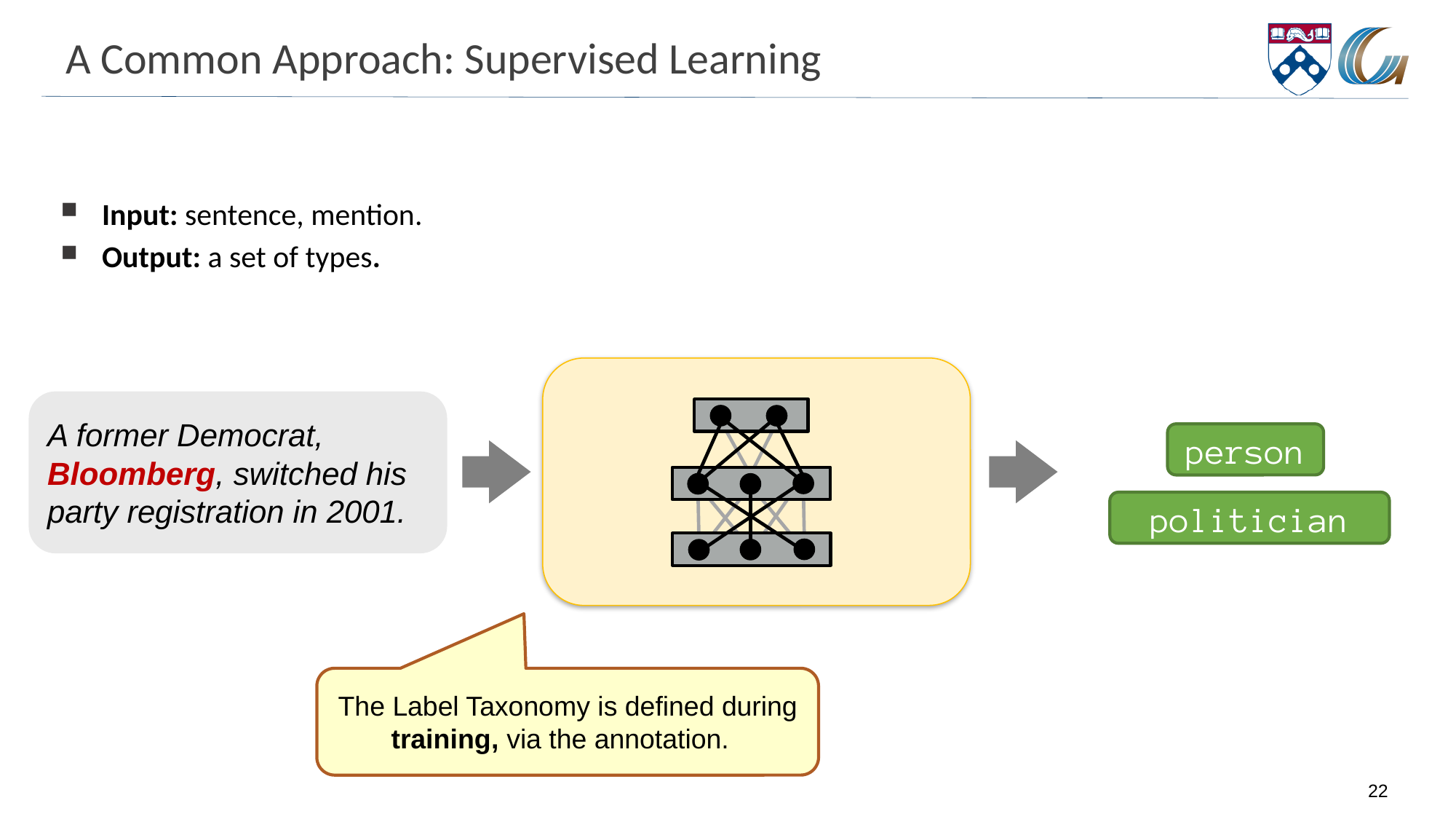

# A Common Approach: Supervised Learning
Input: sentence, mention.
Output: a set of types.

A former Democrat, Bloomberg, switched his party registration in 2001.

person

politician
The Label Taxonomy is defined during training, via the annotation.
22